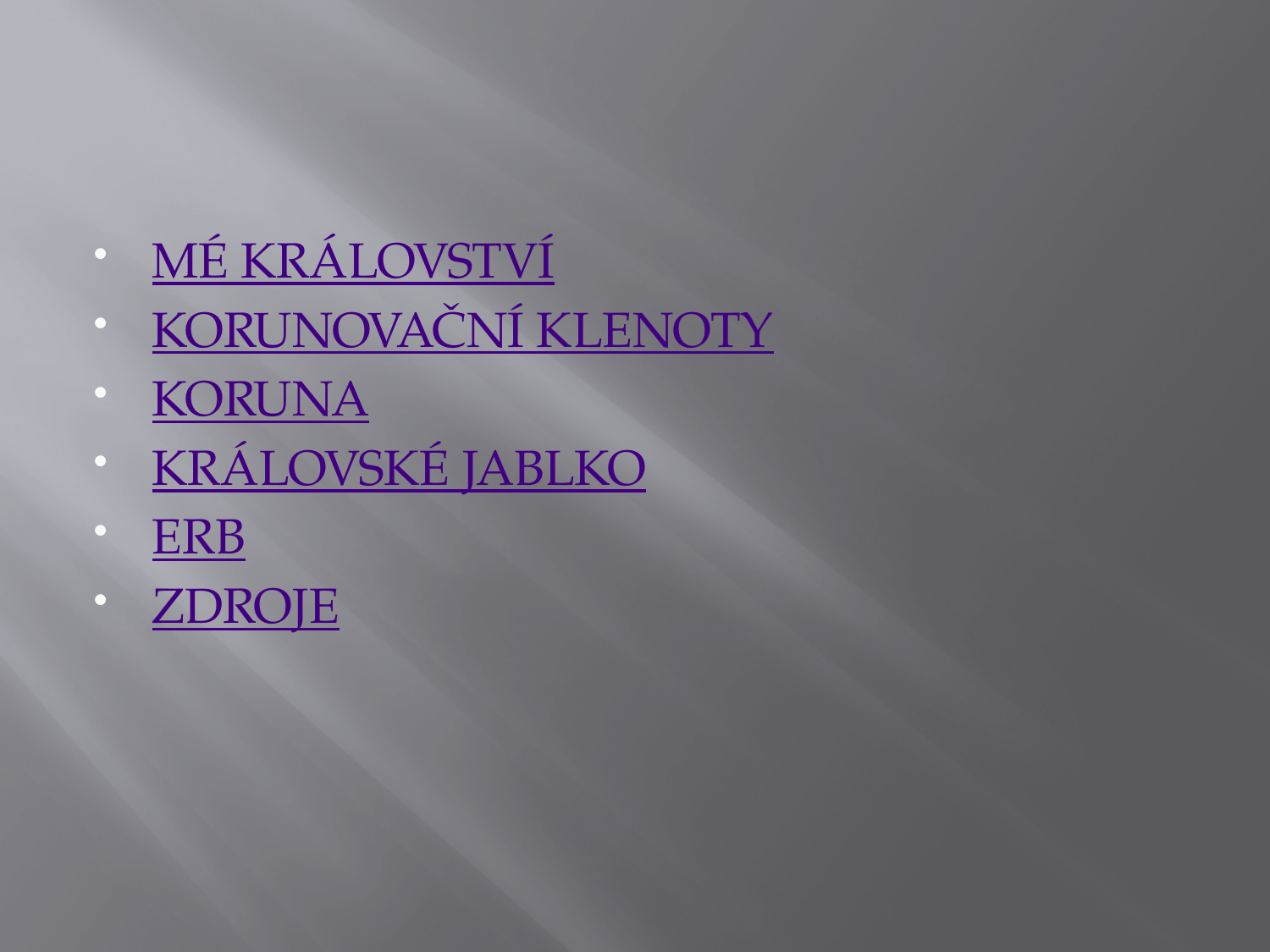

MÉ KRÁLOVSTVÍ
KORUNOVAČNÍ KLENOTY
KORUNA
KRÁLOVSKÉ JABLKO
ERB
ZDROJE